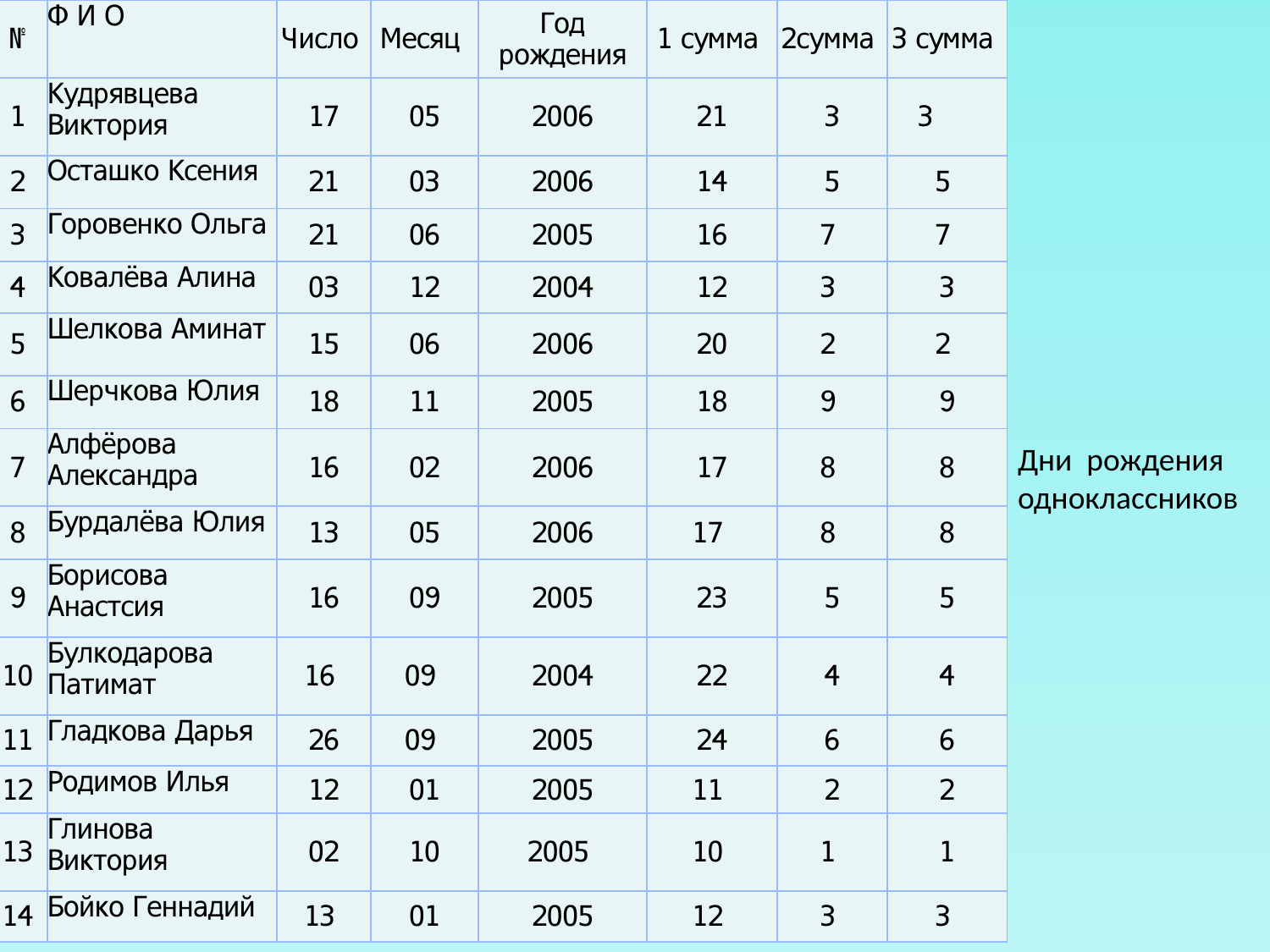

| № | Ф И О | Число | Месяц | Год рождения | 1 сумма | 2сумма | 3 сумма |
| --- | --- | --- | --- | --- | --- | --- | --- |
| 1 | Кудрявцева Виктория | 17 | 05 | 2006 | 21 | 3 | 3 |
| 2 | Осташко Ксения | 21 | 03 | 2006 | 14 | 5 | 5 |
| 3 | Горовенко Ольга | 21 | 06 | 2005 | 16 | 7 | 7 |
| 4 | Ковалёва Алина | 03 | 12 | 2004 | 12 | 3 | 3 |
| 5 | Шелкова Аминат | 15 | 06 | 2006 | 20 | 2 | 2 |
| 6 | Шерчкова Юлия | 18 | 11 | 2005 | 18 | 9 | 9 |
| 7 | Алфёрова Александра | 16 | 02 | 2006 | 17 | 8 | 8 |
| 8 | Бурдалёва Юлия | 13 | 05 | 2006 | 17 | 8 | 8 |
| 9 | Борисова Анастсия | 16 | 09 | 2005 | 23 | 5 | 5 |
| 10 | Булкодарова Патимат | 16 | 09 | 2004 | 22 | 4 | 4 |
| 11 | Гладкова Дарья | 26 | 09 | 2005 | 24 | 6 | 6 |
| 12 | Родимов Илья | 12 | 01 | 2005 | 11 | 2 | 2 |
| 13 | Глинова Виктория | 02 | 10 | 2005 | 10 | 1 | 1 |
| 14 | Бойко Геннадий | 13 | 01 | 2005 | 12 | 3 | 3 |

# Дни  рождения  одноклассников